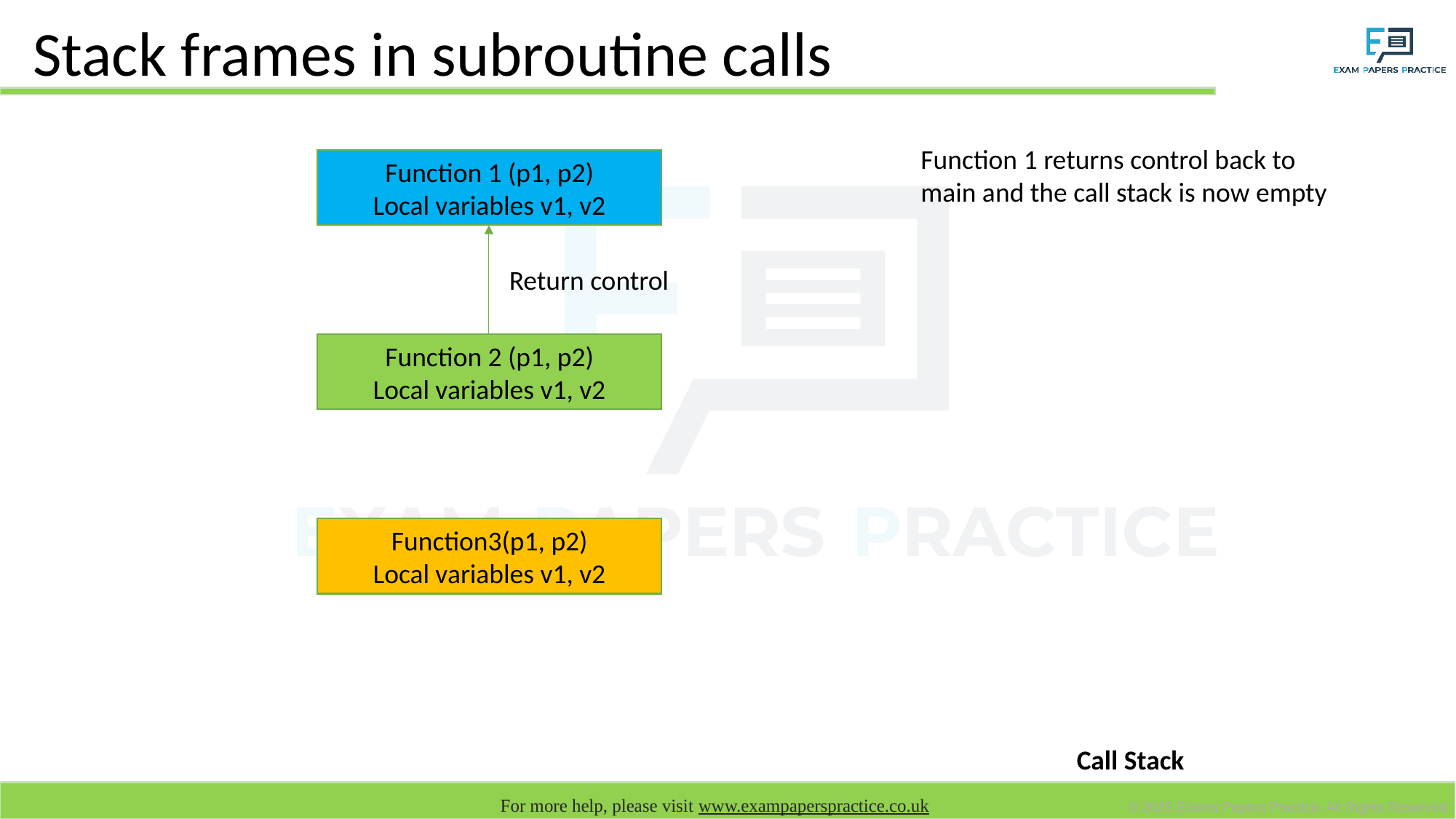

# Stack frames in subroutine calls
Function 1 returns control back to main and the call stack is now empty

Function 1 (p1, p2)
Local variables v1, v2
Return control

Function 2 (p1, p2)
Local variables v1, v2

Function3(p1, p2)
Local variables v1, v2

Call Stack